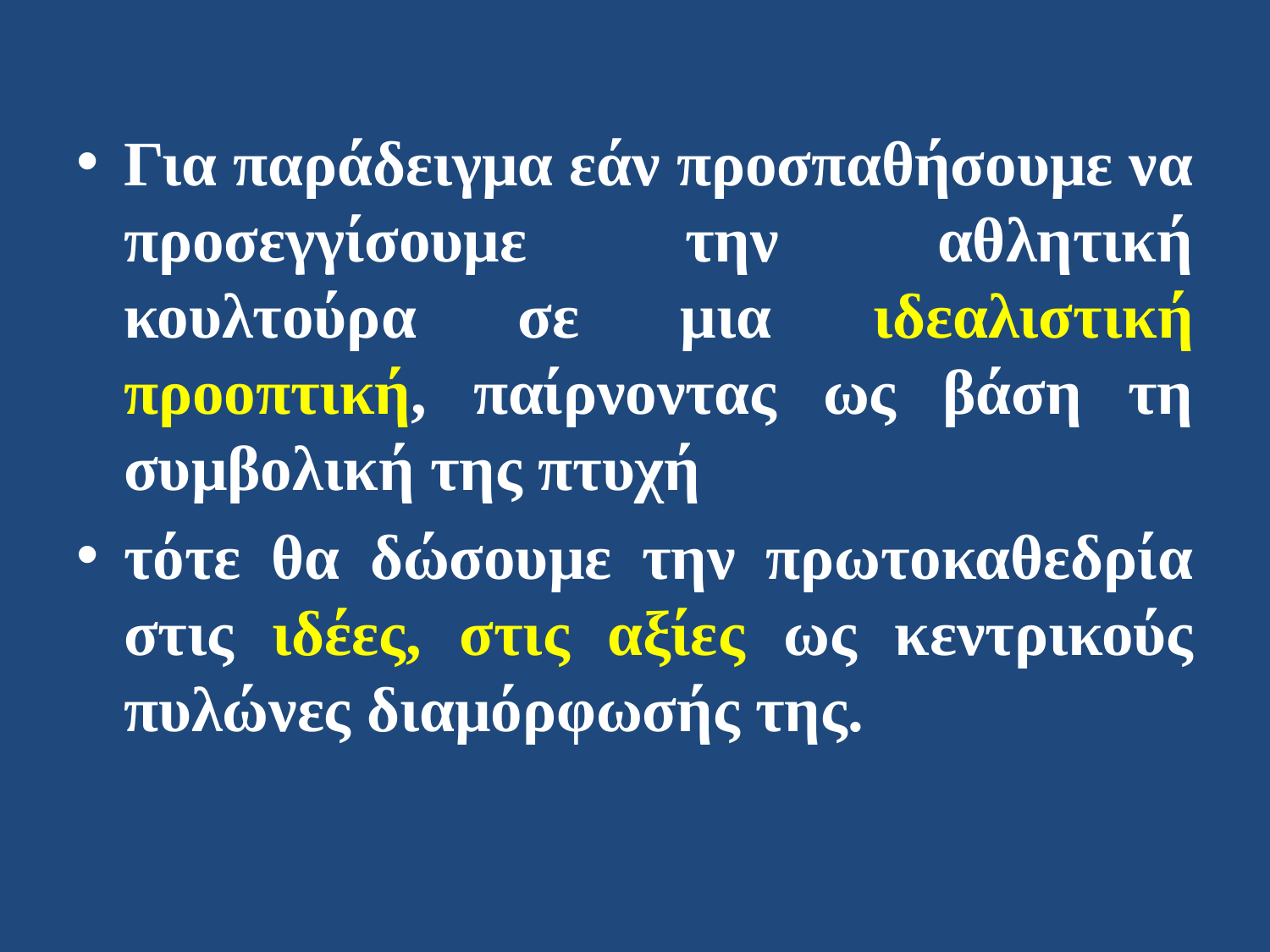

Για παράδειγμα εάν προσπαθήσουμε να προσεγγίσουμε την αθλητική κουλτούρα σε μια ιδεαλιστική προοπτική, παίρνοντας ως βάση τη συμβολική της πτυχή
τότε θα δώσουμε την πρωτοκαθεδρία στις ιδέες, στις αξίες ως κεντρικούς πυλώνες διαμόρφωσής της.